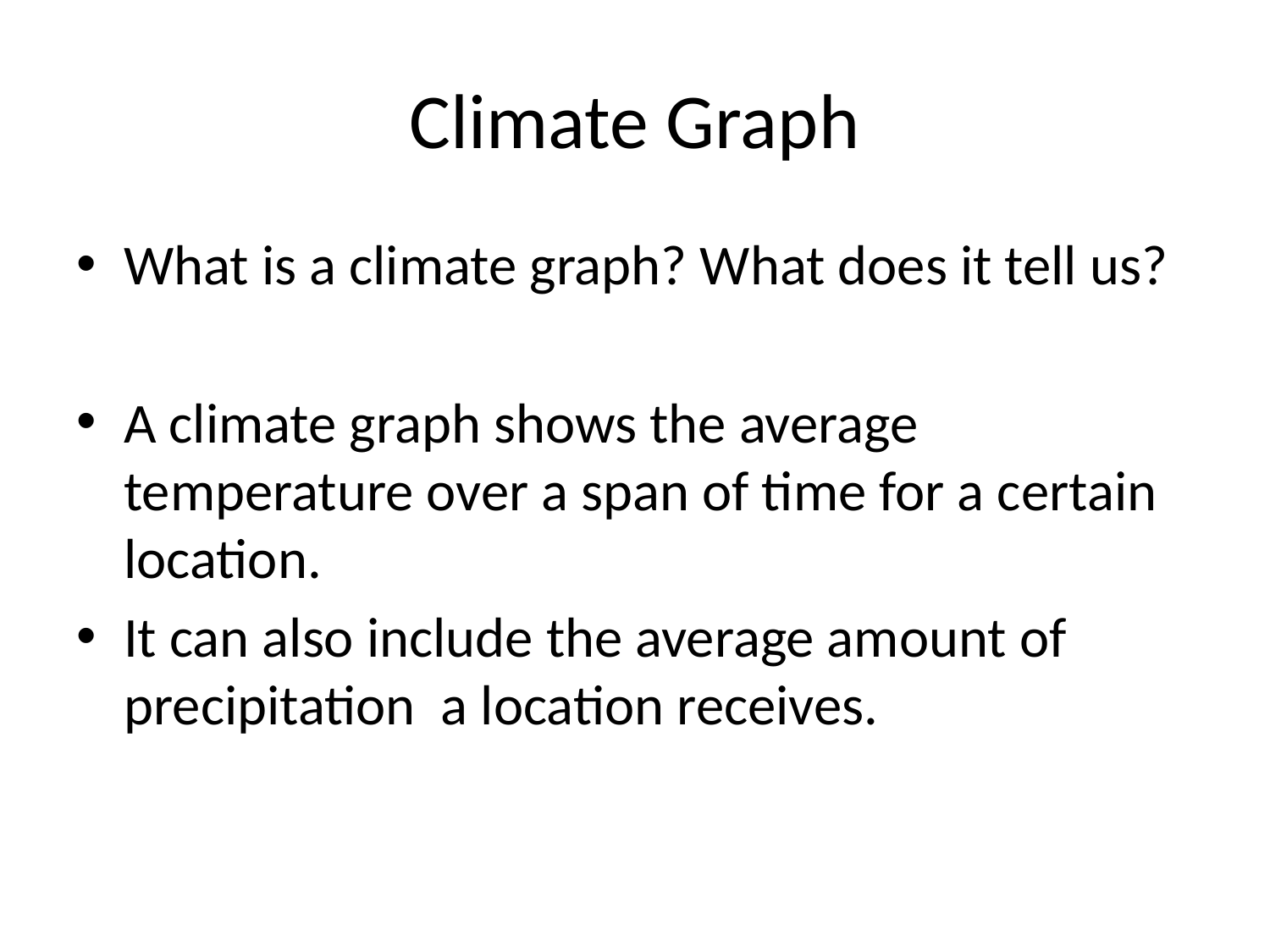

# Climate Graph
What is a climate graph? What does it tell us?

A climate graph shows the average temperature over a span of time for a certain location.
It can also include the average amount of precipitation  a location receives.